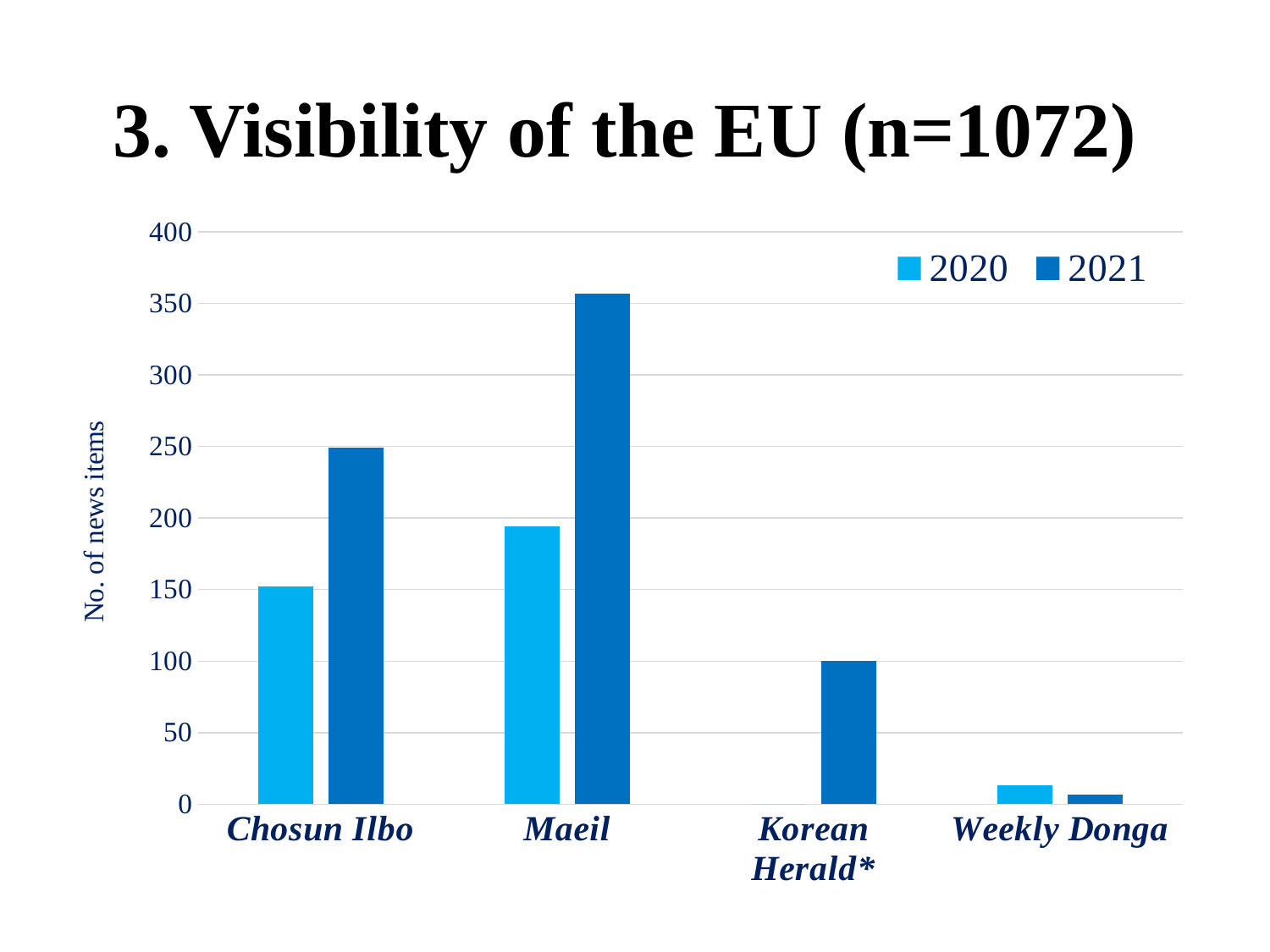

# 3. Visibility of the EU (n=1072)

### Chart

| Category | 2020 | 2021 |
|---|---|---|
| Chosun Ilbo | 152.0 | 249.0 |
| Maeil | 194.0 | 357.0 |
| Korean Herald* | 0.0 | 100.0 |
| Weekly Donga | 13.0 | 7.0 |